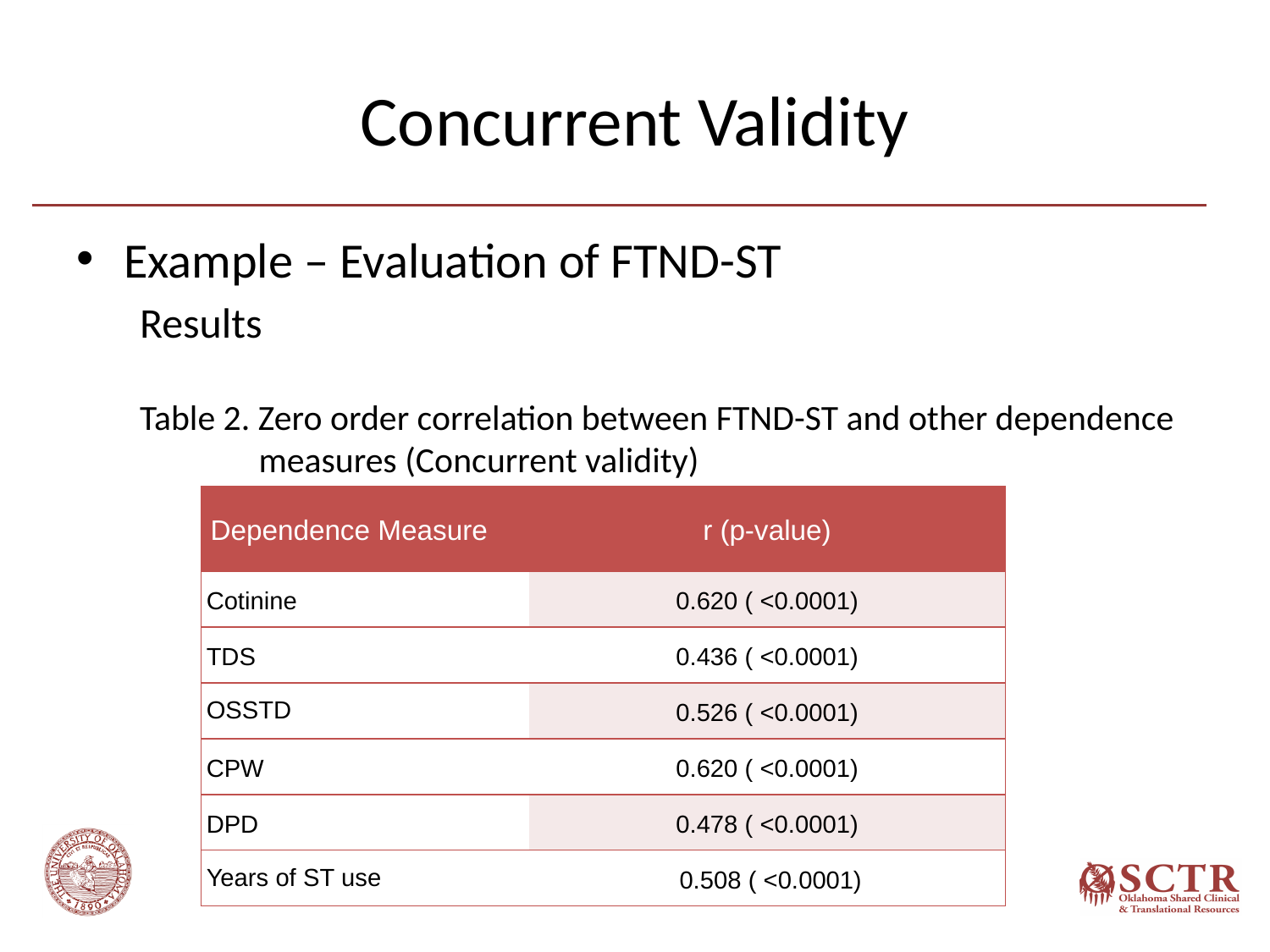

# Concurrent Validity
Example – Evaluation of FTND-ST
Results

Table 2. Zero order correlation between FTND-ST and other dependence measures (Concurrent validity)
| Dependence Measure | r (p-value) |
| --- | --- |
| Cotinine | 0.620 ( <0.0001) |
| TDS | 0.436 ( <0.0001) |
| OSSTD | 0.526 ( <0.0001) |
| CPW | 0.620 ( <0.0001) |
| DPD | 0.478 ( <0.0001) |
| Years of ST use | 0.508 ( <0.0001) |